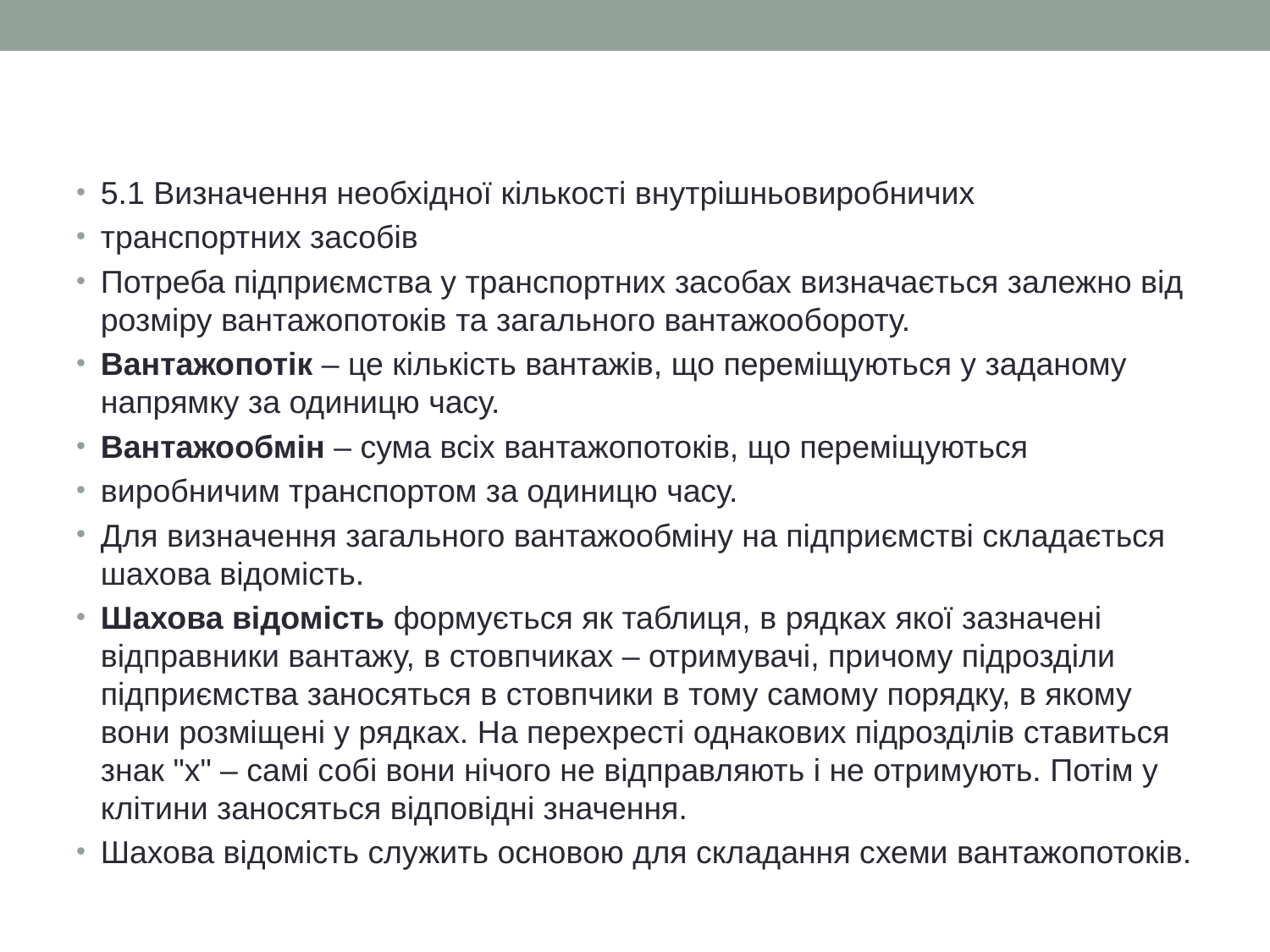

#
5.1 Визначення необхідної кількості внутрішньовиробничих
транспортних засобів
Потреба підприємства у транспортних засобах визначається залежно від розміру вантажопотоків та загального вантажообороту.
Вантажопотік – це кількість вантажів, що переміщуються у заданому напрямку за одиницю часу.
Вантажообмін – сума всіх вантажопотоків, що переміщуються
виробничим транспортом за одиницю часу.
Для визначення загального вантажообміну на підприємстві складається шахова відомість.
Шахова відомість формується як таблиця, в рядках якої зазначені відправники вантажу, в стовпчиках – отримувачі, причому підрозділи підприємства заносяться в стовпчики в тому самому порядку, в якому вони розміщені у рядках. На перехресті однакових підрозділів ставиться знак "х" – самі собі вони нічого не відправляють і не отримують. Потім у клітини заносяться відповідні значення.
Шахова відомість служить основою для складання схеми вантажопотоків.